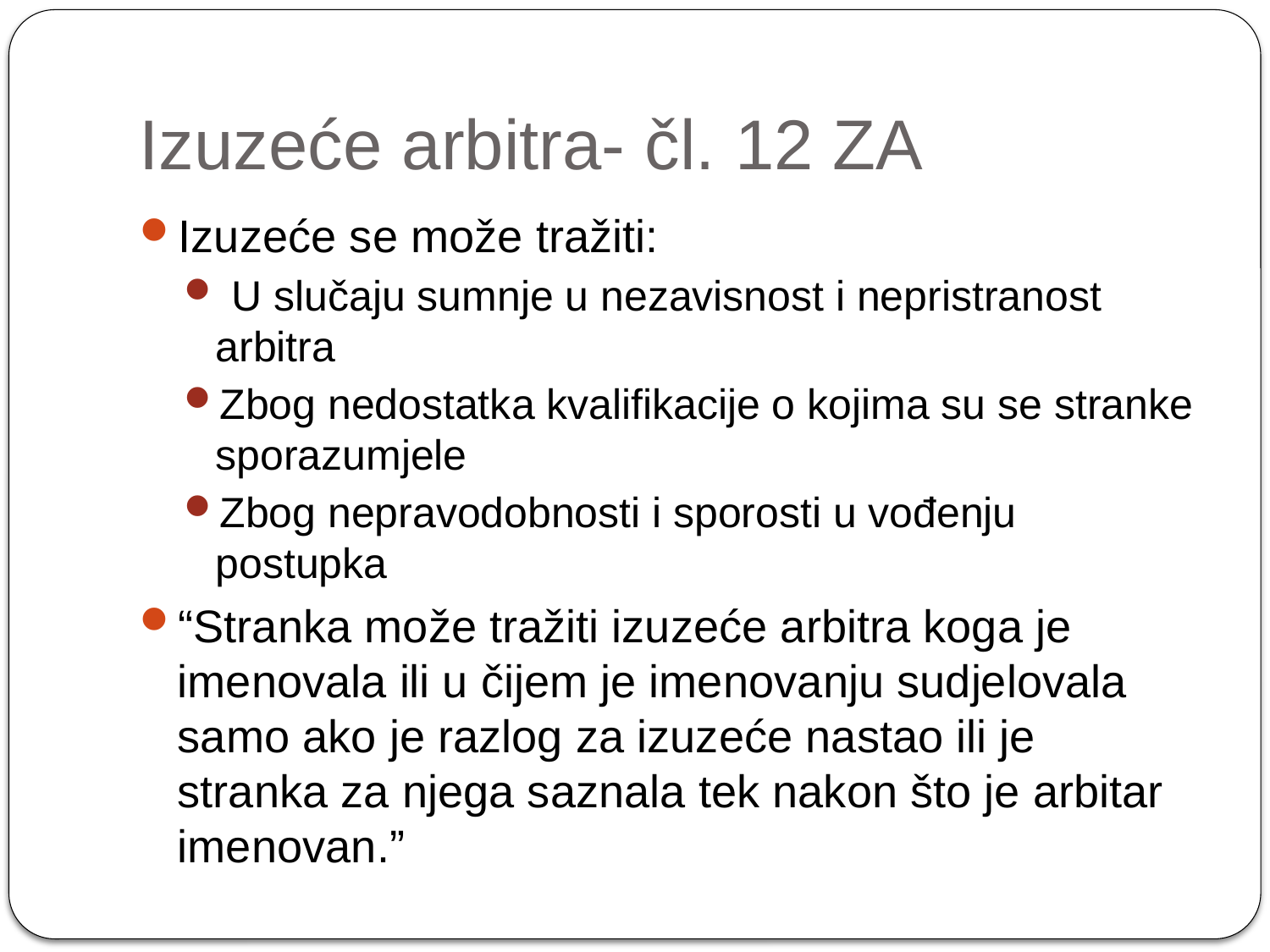

# Izuzeće arbitra- čl. 12 ZA
Izuzeće se može tražiti:
 U slučaju sumnje u nezavisnost i nepristranost arbitra
Zbog nedostatka kvalifikacije o kojima su se stranke sporazumjele
Zbog nepravodobnosti i sporosti u vođenju postupka
“Stranka može tražiti izuzeće arbitra koga je imenovala ili u čijem je imenovanju sudjelovala samo ako je razlog za izuzeće nastao ili je stranka za njega saznala tek nakon što je arbitar imenovan.”